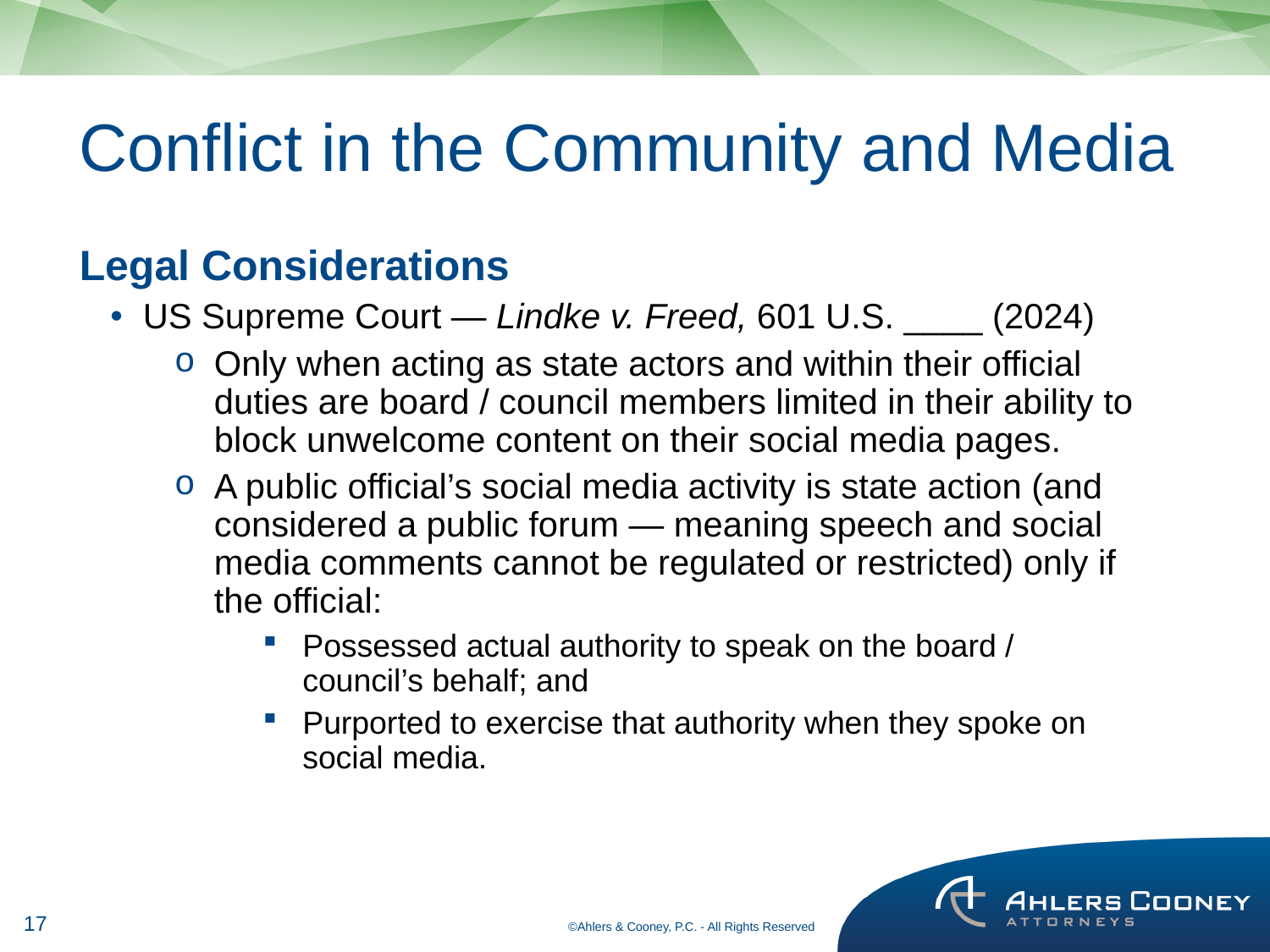

Conflict in the Community and Media
Legal Considerations
US Supreme Court — Lindke v. Freed, 601 U.S. ____ (2024)
Only when acting as state actors and within their official duties are board / council members limited in their ability to block unwelcome content on their social media pages.
A public official’s social media activity is state action (and considered a public forum — meaning speech and social media comments cannot be regulated or restricted) only if the official:
Possessed actual authority to speak on the board / council’s behalf; and
Purported to exercise that authority when they spoke on social media.